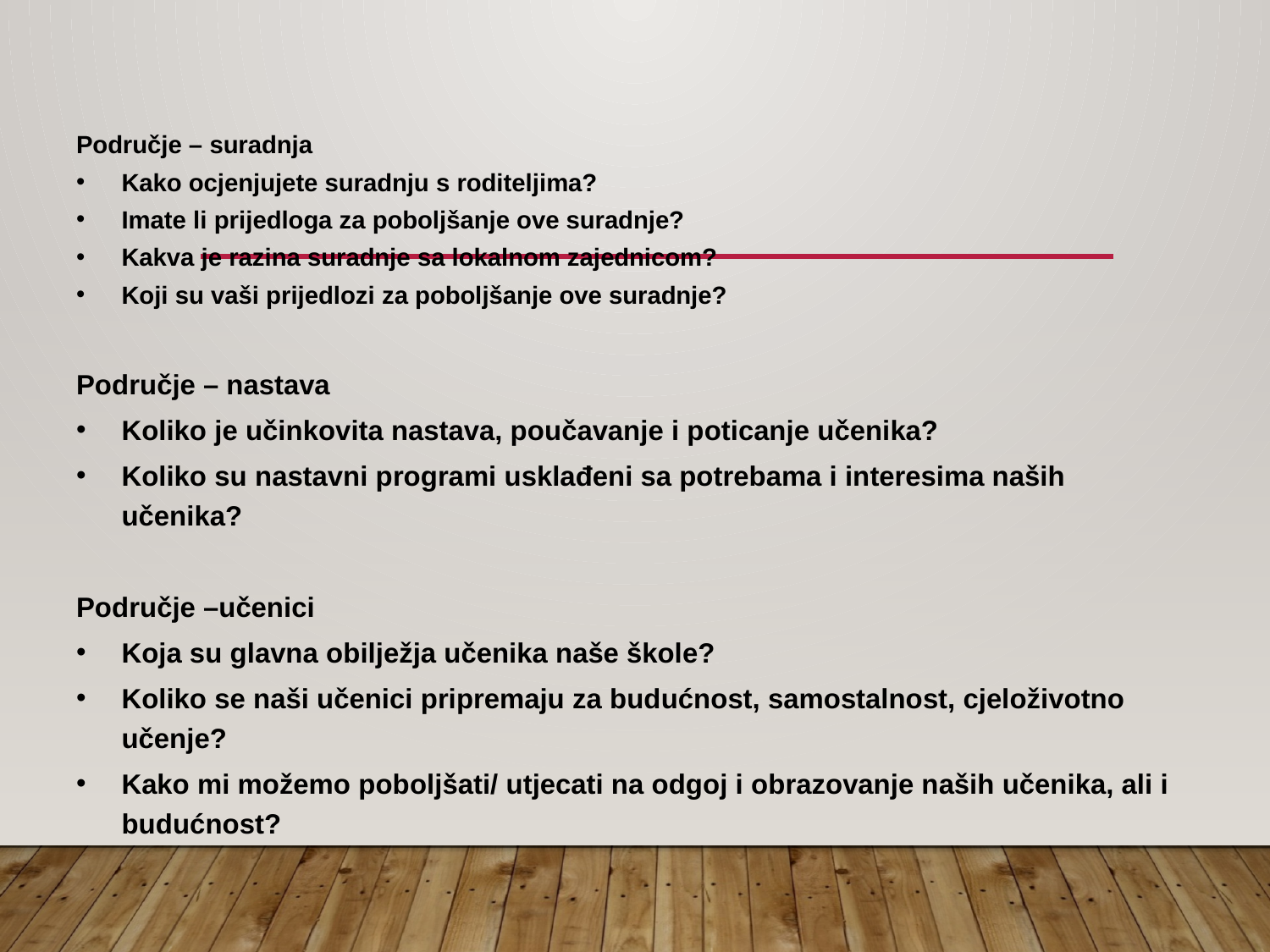

Područje – suradnja
Kako ocjenjujete suradnju s roditeljima?
Imate li prijedloga za poboljšanje ove suradnje?
Kakva je razina suradnje sa lokalnom zajednicom?
Koji su vaši prijedlozi za poboljšanje ove suradnje?

Područje – nastava
Koliko je učinkovita nastava, poučavanje i poticanje učenika?
Koliko su nastavni programi usklađeni sa potrebama i interesima naših učenika?

Područje –učenici
Koja su glavna obilježja učenika naše škole?
Koliko se naši učenici pripremaju za budućnost, samostalnost, cjeloživotno učenje?
Kako mi možemo poboljšati/ utjecati na odgoj i obrazovanje naših učenika, ali i budućnost?